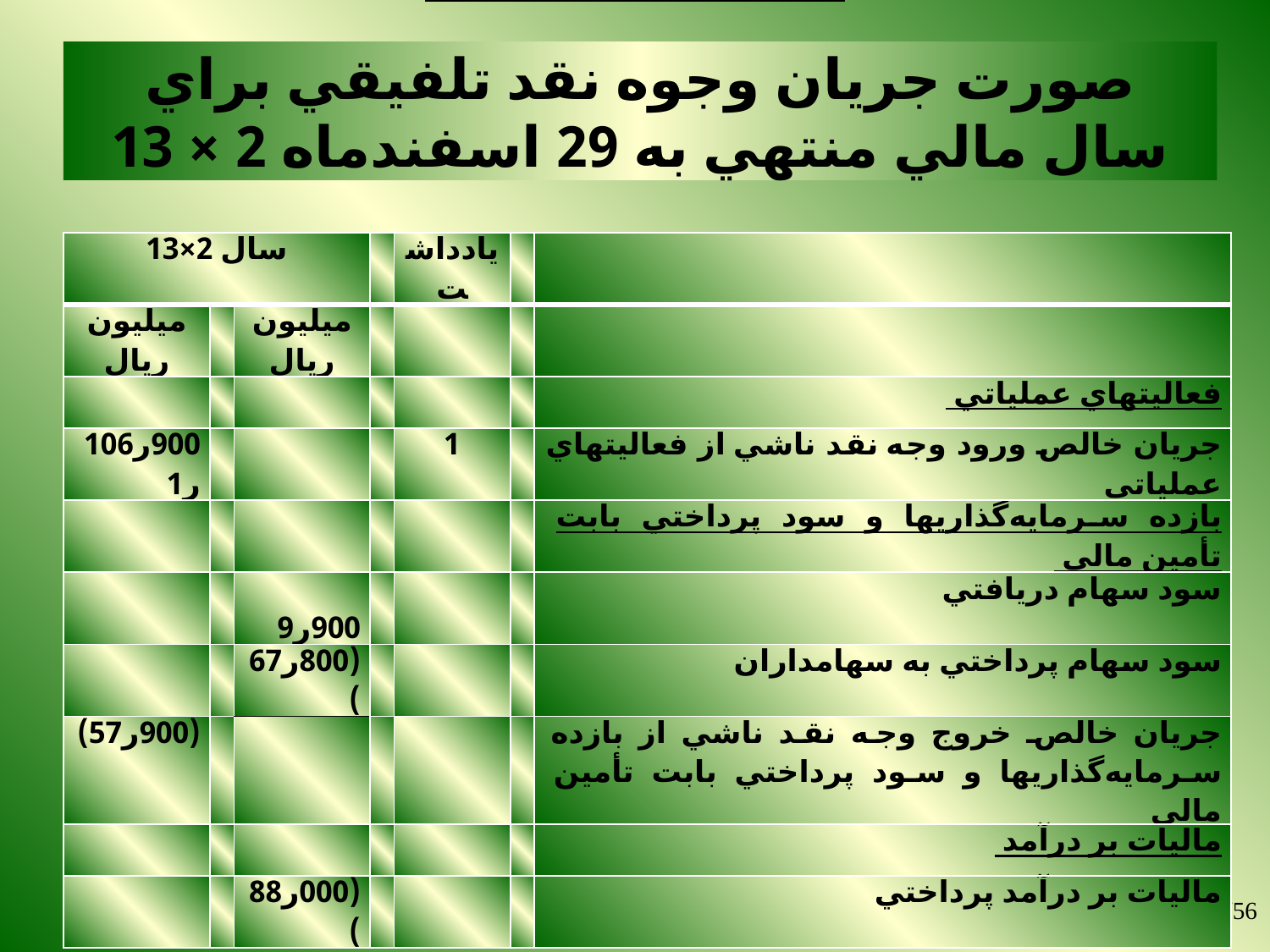

صورت‌ جريان‌ وجوه نقد تلفيقي‌ براي‌ سال‌ مالي‌ منتهي‌ به‌ 29 اسفندماه‌ 2 × 13
| سال 2×13 |  |  |  | يادداشت |  |  |
| --- | --- | --- | --- | --- | --- | --- |
| ميليون ريال |  | ميليون ريال |  |  |  |  |
|  |  |  |  |  |  | فعاليتهاي‌ عملياتي‌ |
| 900ر106ر1 |  |  |  | 1 |  | جريان‌ خالص‌ ورود وجه نقد ناشي از فعاليتهاي‌ عملياتي‌ |
|  |  |  |  |  |  | بازده‌ سرمايه‌گذاريها و سود پرداختي‌ بابت‌ تأمين‌ مالي‌ |
|  |  | 900ر9 |  |  |  | سود سهام‌ دريافتي‌ |
|  |  | (800ر67) |  |  |  | سود سهام‌ پرداختي‌ به‌ سهامداران‌ |
| (900ر57) |  |  |  |  |  | جريان‌ خالص‌ خروج‌ وجه ‌نقد ناشي ‌از بازده‌ سرمايه‌گذاريها و سود پرداختي ‌بابت‌ تأمين‌ مالي‌ |
|  |  |  |  |  |  | ماليات‌ بر درآمد |
|  |  | (000ر88) |  |  |  | ماليات‌ بر درآمد پرداختي‌ |
53/56